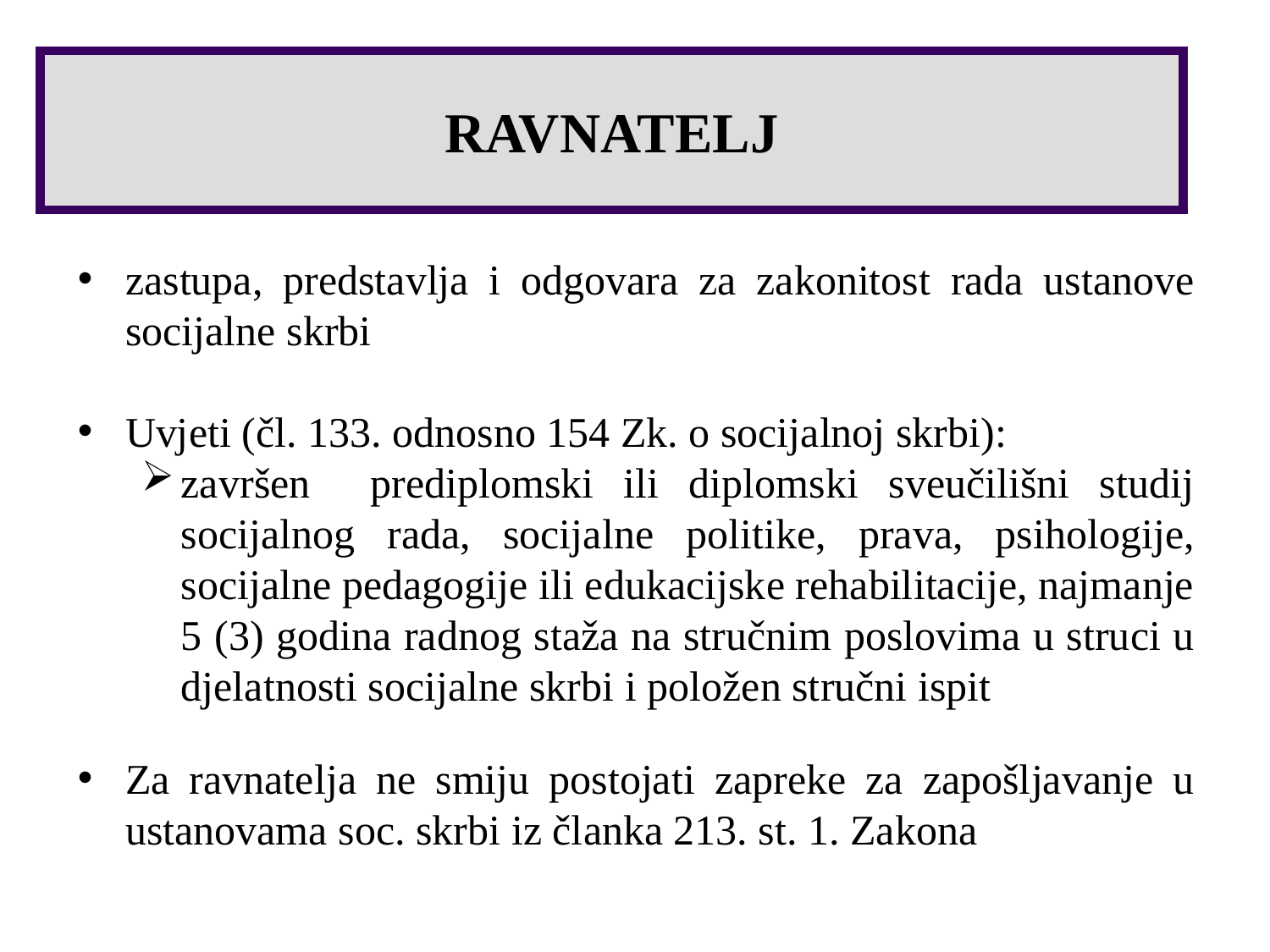

RAVNATELJ
zastupa, predstavlja i odgovara za zakonitost rada ustanove socijalne skrbi

Uvjeti (čl. 133. odnosno 154 Zk. o socijalnoj skrbi):
završen  prediplomski ili diplomski sveučilišni studij socijalnog rada, socijalne politike, prava, psihologije, socijalne pedagogije ili edukacijske rehabilitacije, najmanje 5 (3) godina radnog staža na stručnim poslovima u struci u djelatnosti socijalne skrbi i položen stručni ispit

Za ravnatelja ne smiju postojati zapreke za zapošljavanje u ustanovama soc. skrbi iz članka 213. st. 1. Zakona